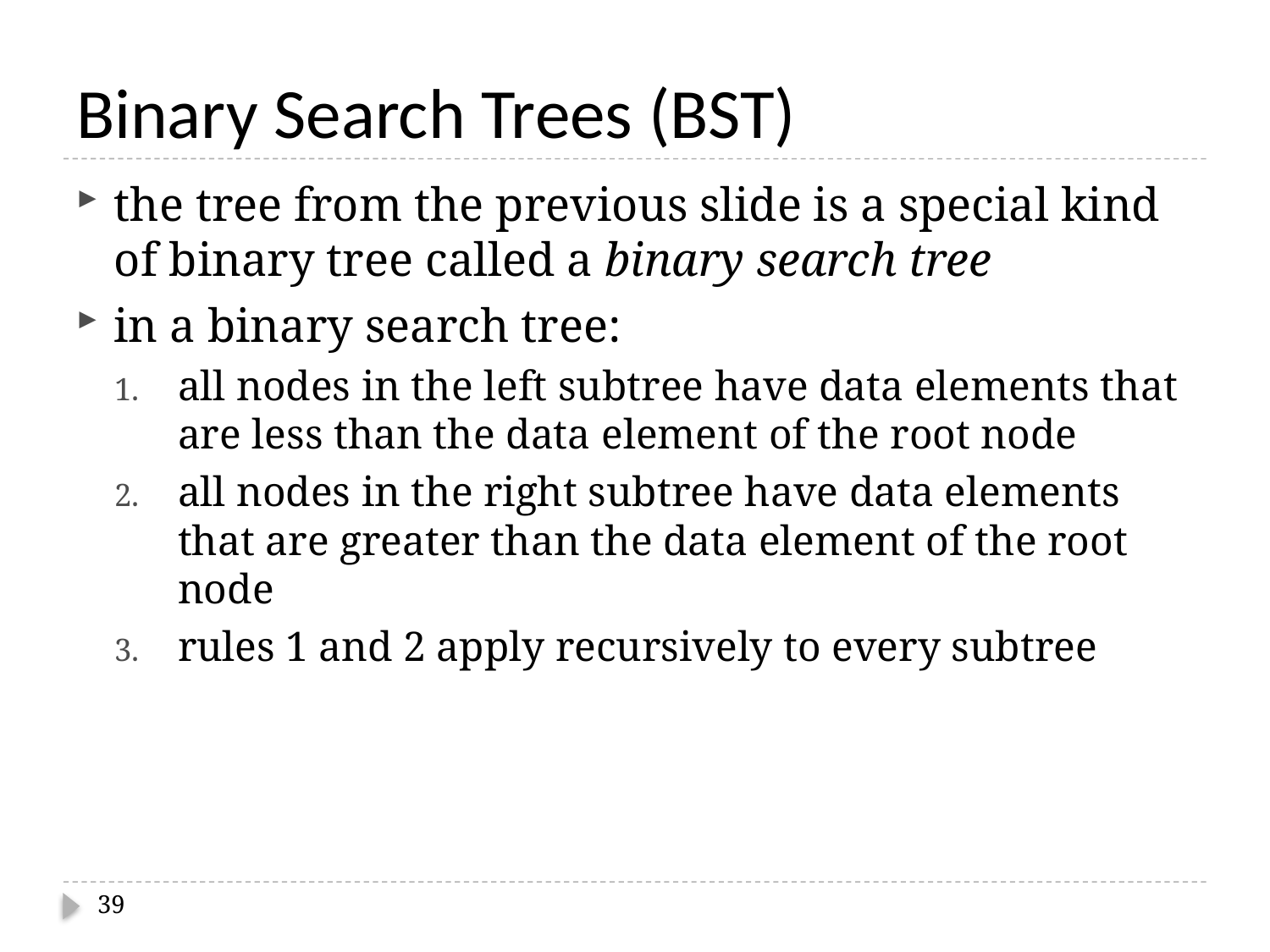

# Binary Search Trees (BST)
the tree from the previous slide is a special kind of binary tree called a binary search tree
in a binary search tree:
all nodes in the left subtree have data elements that are less than the data element of the root node
all nodes in the right subtree have data elements that are greater than the data element of the root node
rules 1 and 2 apply recursively to every subtree
39